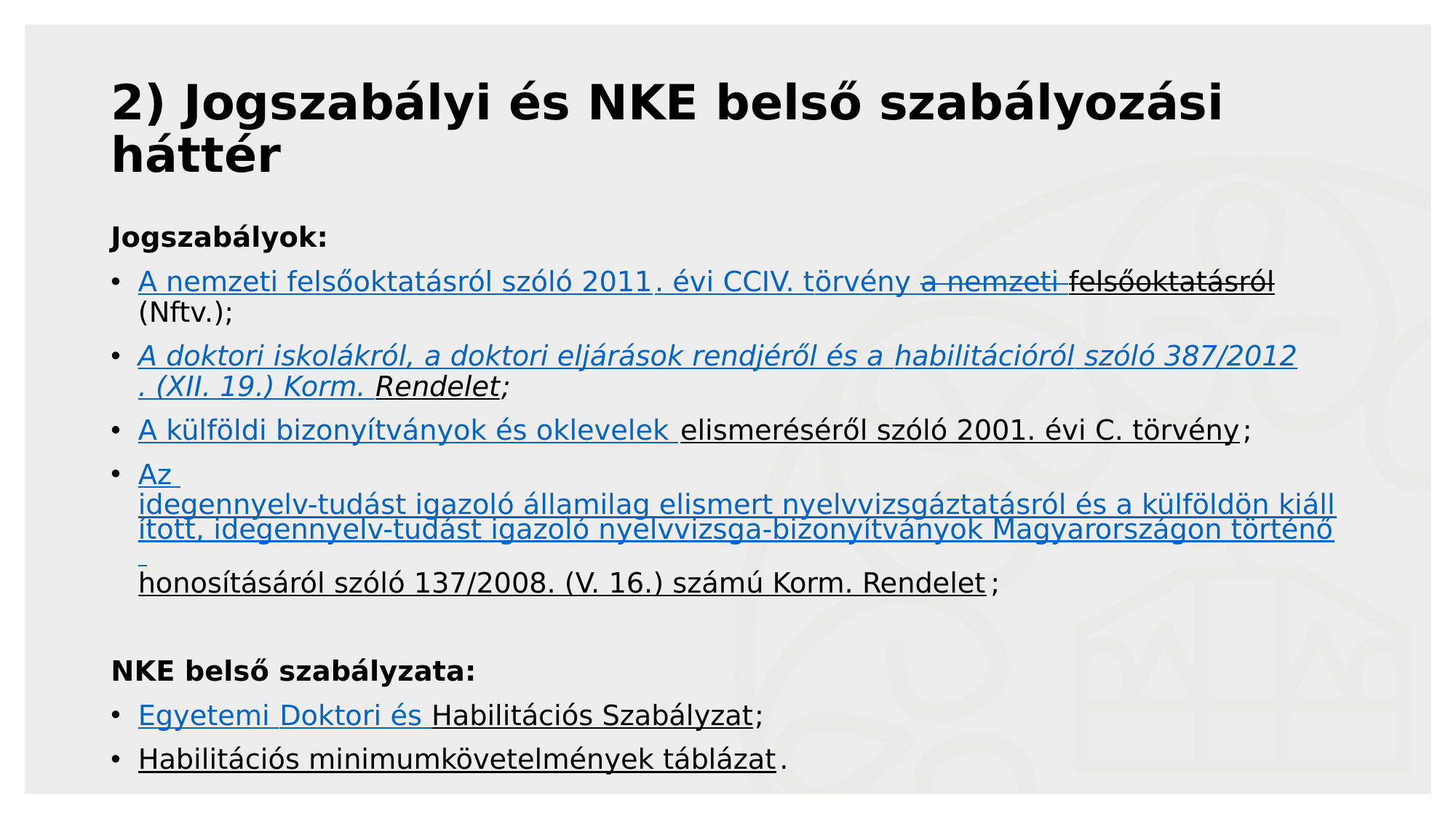

# 2) Jogszabályi és NKE belső szabályozási háttér
Jogszabályok:
A nemzeti felsőoktatásról szóló 2011. évi CCIV. törvény a nemzeti felsőoktatásról (Nftv.);
A doktori iskolákról, a doktori eljárások rendjéről és a habilitációról szóló 387/2012. (XII. 19.) Korm. Rendelet;
A külföldi bizonyítványok és oklevelek elismeréséről szóló 2001. évi C. törvény;
Az idegennyelv-tudást igazoló államilag elismert nyelvvizsgáztatásról és a külföldön kiállított, idegennyelv-tudást igazoló nyelvvizsga-bizonyítványok Magyarországon történő honosításáról szóló 137/2008. (V. 16.) számú Korm. Rendelet;

NKE belső szabályzata:
Egyetemi Doktori és Habilitációs Szabályzat;
Habilitációs minimumkövetelmények táblázat.